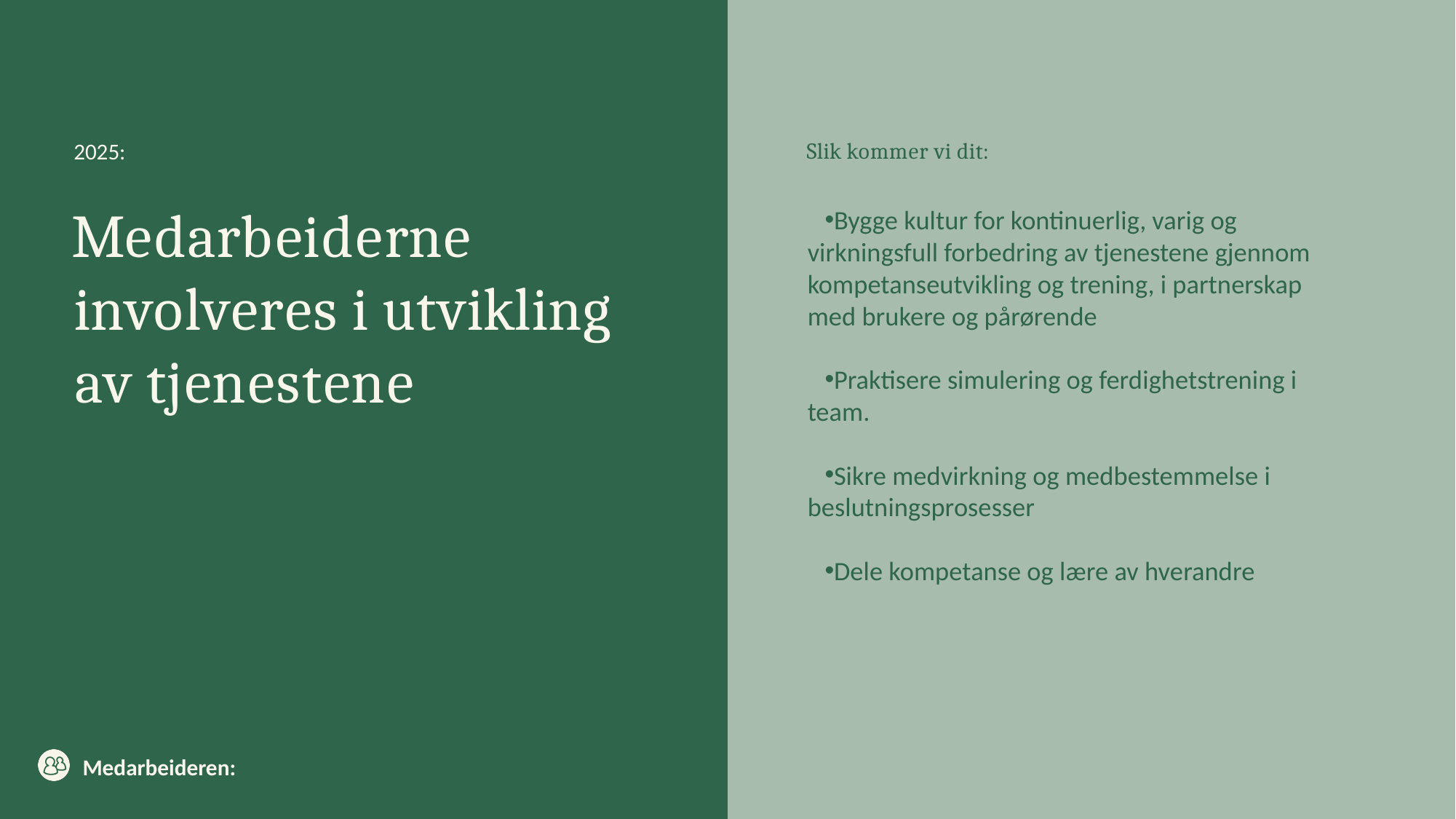

# Medarbeiderne involveres i utvikling av tjenestene
Bygge kultur for kontinuerlig, varig og virkningsfull forbedring av tjenestene gjennom kompetanseutvikling og trening, i partnerskap
med brukere og pårørende
Praktisere simulering og ferdighetstrening i team.
Sikre medvirkning og medbestemmelse i beslutningsprosesser
Dele kompetanse og lære av hverandre